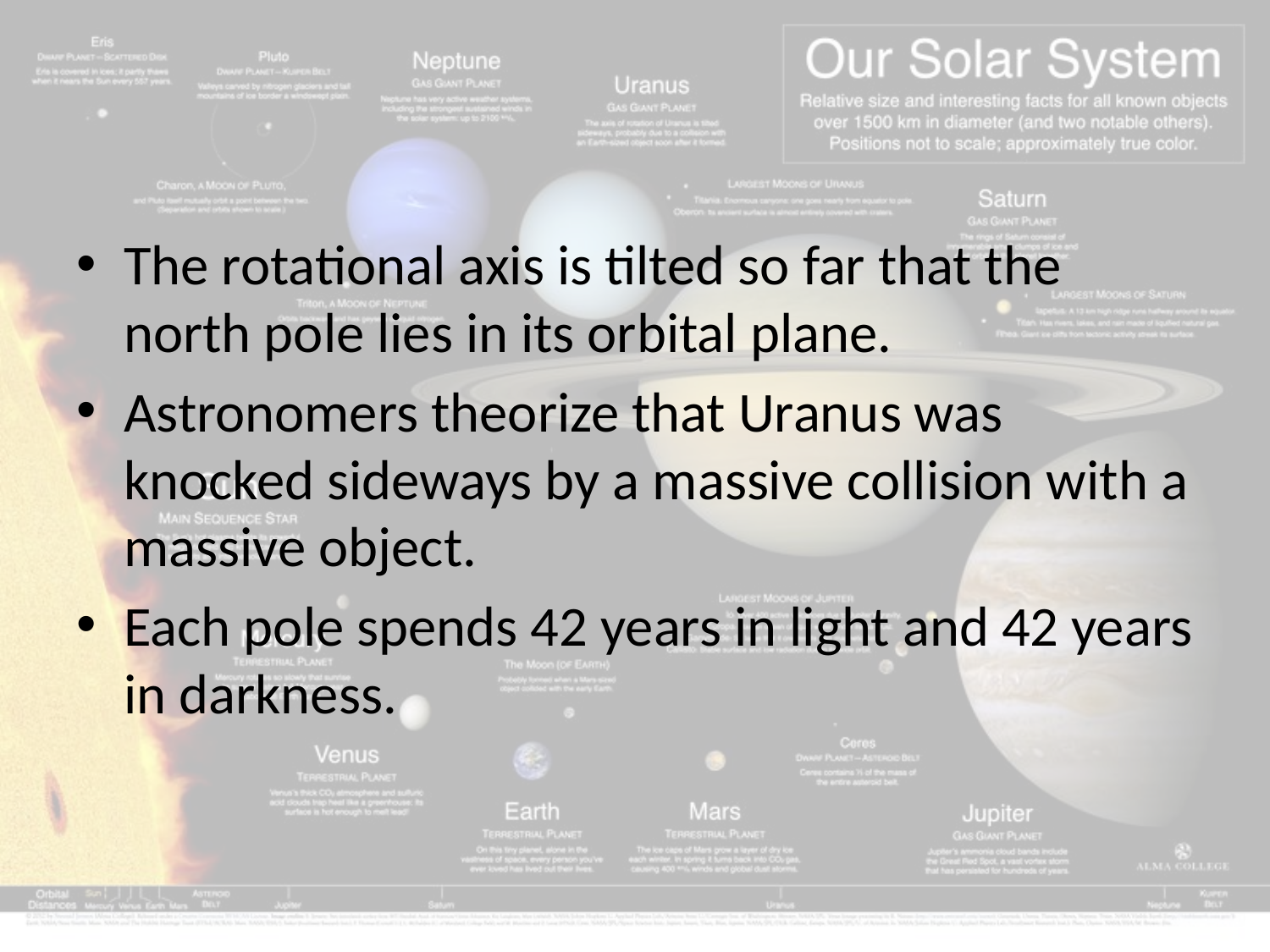

#
The rotational axis is tilted so far that the north pole lies in its orbital plane.
Astronomers theorize that Uranus was knocked sideways by a massive collision with a massive object.
Each pole spends 42 years in light and 42 years in darkness.